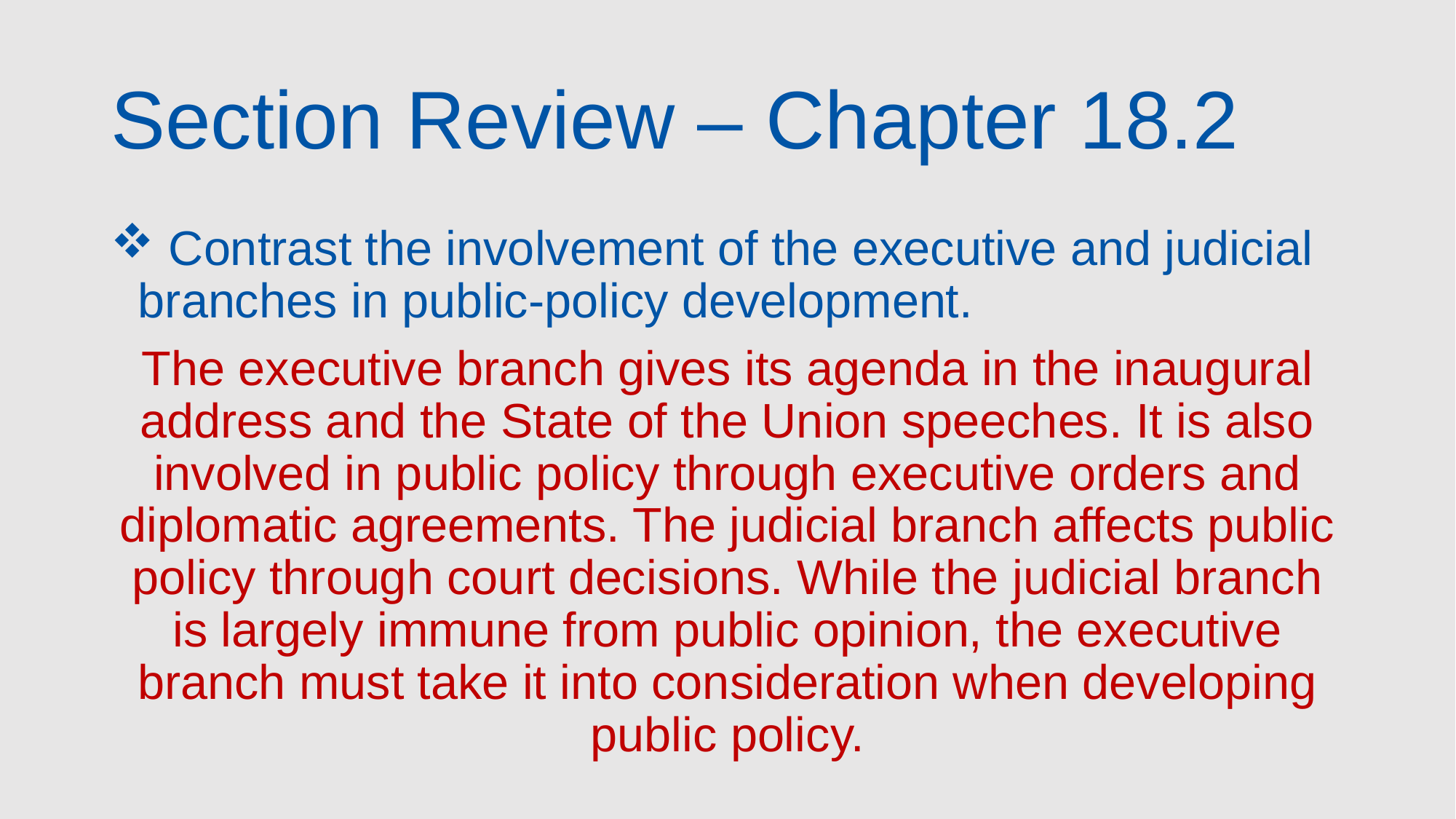

# Section Review – Chapter 18.2
 Contrast the involvement of the executive and judicial branches in public-policy development.
The executive branch gives its agenda in the inaugural address and the State of the Union speeches. It is also involved in public policy through executive orders and diplomatic agreements. The judicial branch affects public policy through court decisions. While the judicial branch is largely immune from public opinion, the executive branch must take it into consideration when developing public policy.